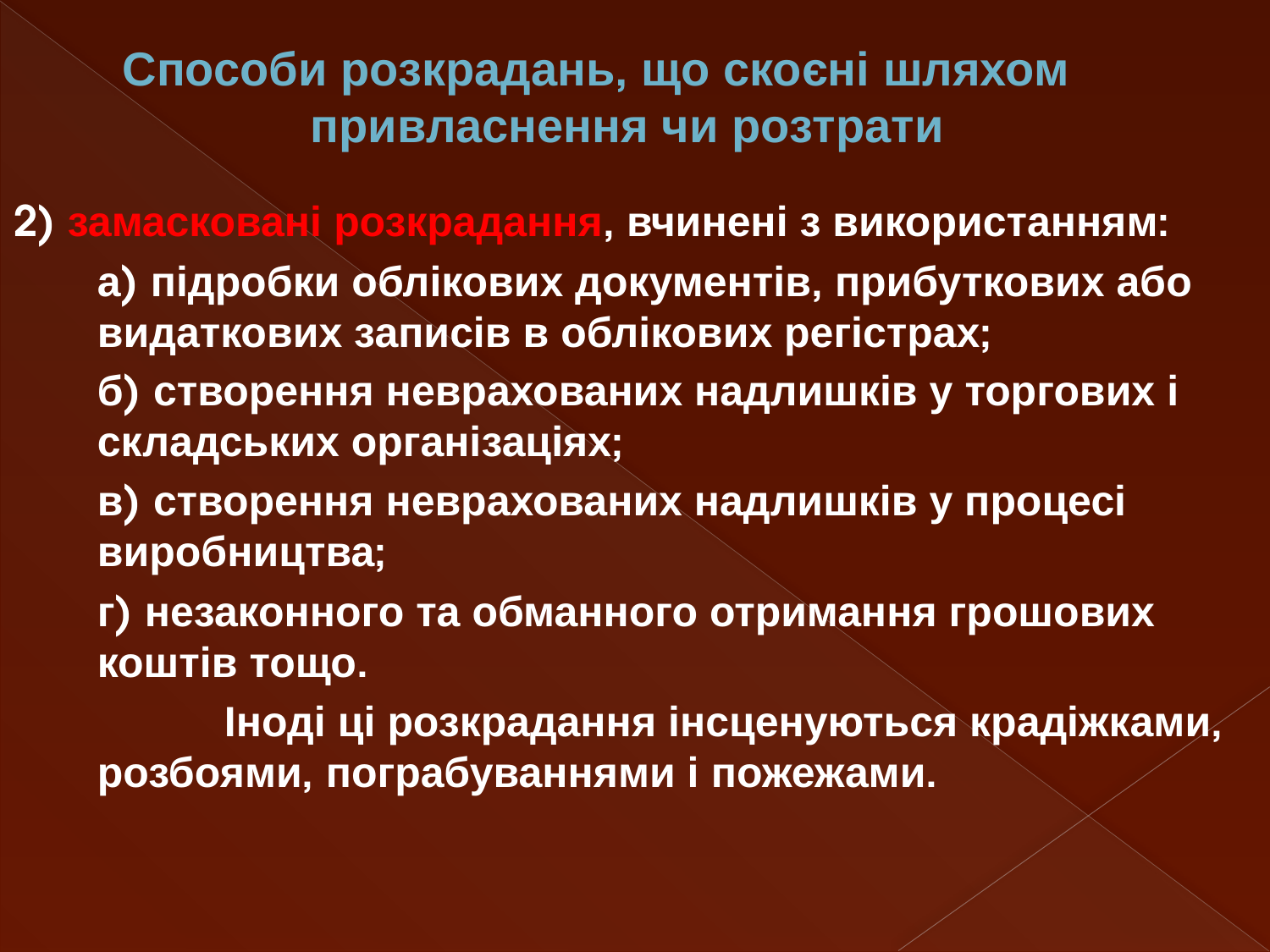

# Способи розкрадань, що скоєні шляхом привласнення чи розтрати
2) замасковані розкрадання, вчинені з використанням:
	а) підробки облікових документів, прибуткових або видаткових записів в облікових регістрах;
	б) створення неврахованих надлишків у торгових і складських організаціях;
	в) створення неврахованих надлишків у процесі виробництва;
	г) незаконного та обманного отримання грошових коштів тощо.
		Іноді ці розкрадання інсценуються крадіжками, розбоями, пограбуваннями і пожежами.